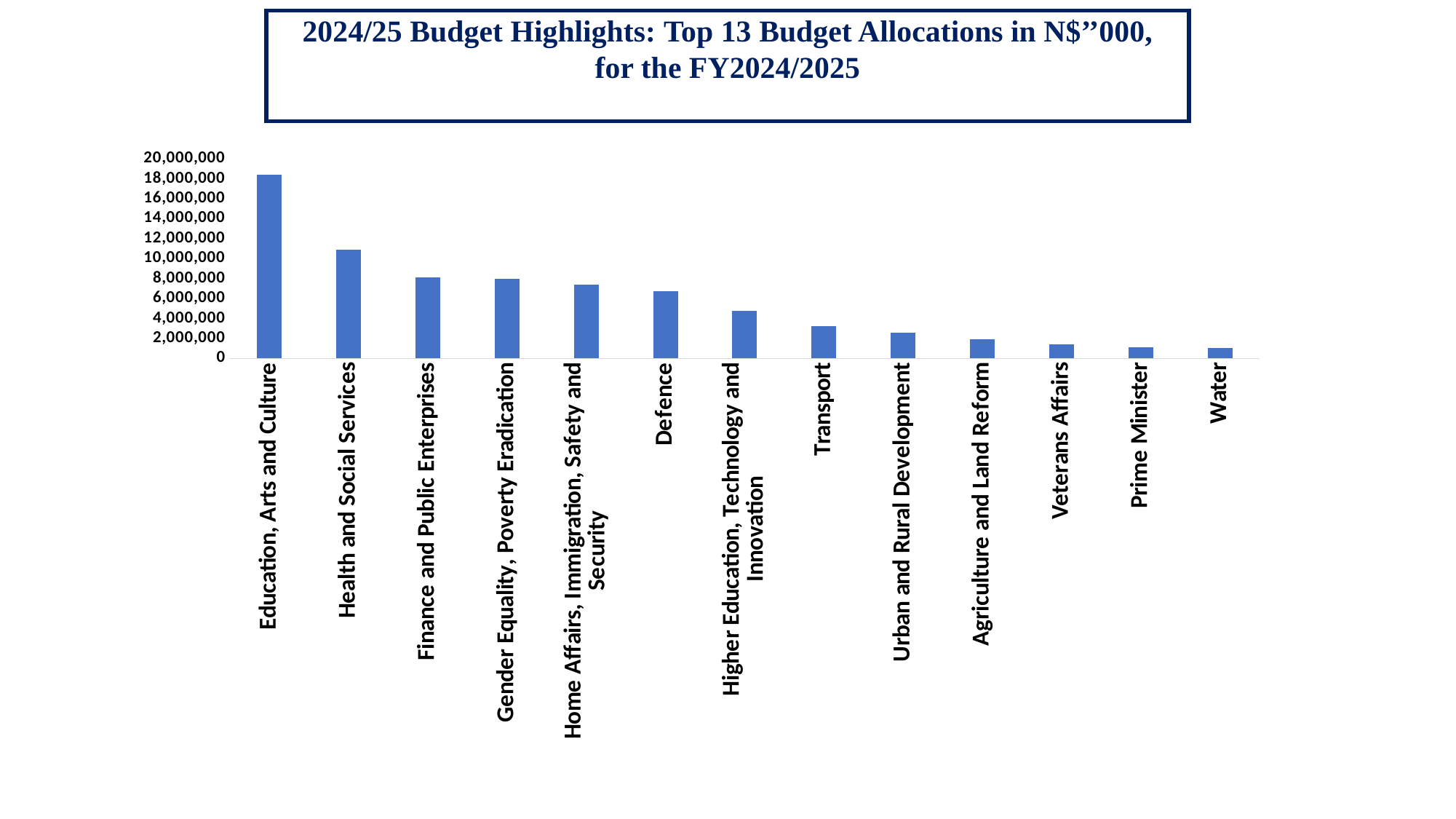

2024/25 Budget Highlights: Top 13 Budget Allocations in N$’’000, for the FY2024/2025

### Chart

| Category | 2024/2025 |
|---|---|
| Education, Arts and Culture | 18381140.0 |
| Health and Social Services | 10891017.0 |
| Finance and Public Enterprises | 8127321.0 |
| Gender Equality, Poverty Eradication | 7990776.0 |
| Home Affairs, Immigration, Safety and Security | 7413654.0 |
| Defence | 6743897.0 |
| Higher Education, Technology and Innovation | 4750022.0 |
| Transport | 3249854.0 |
| Urban and Rural Development | 2590907.0 |
| Agriculture and Land Reform | 1937358.0 |
| Veterans Affairs | 1409516.0 |
| Prime Minister | 1104281.0 |
| Water | 1039023.0 |